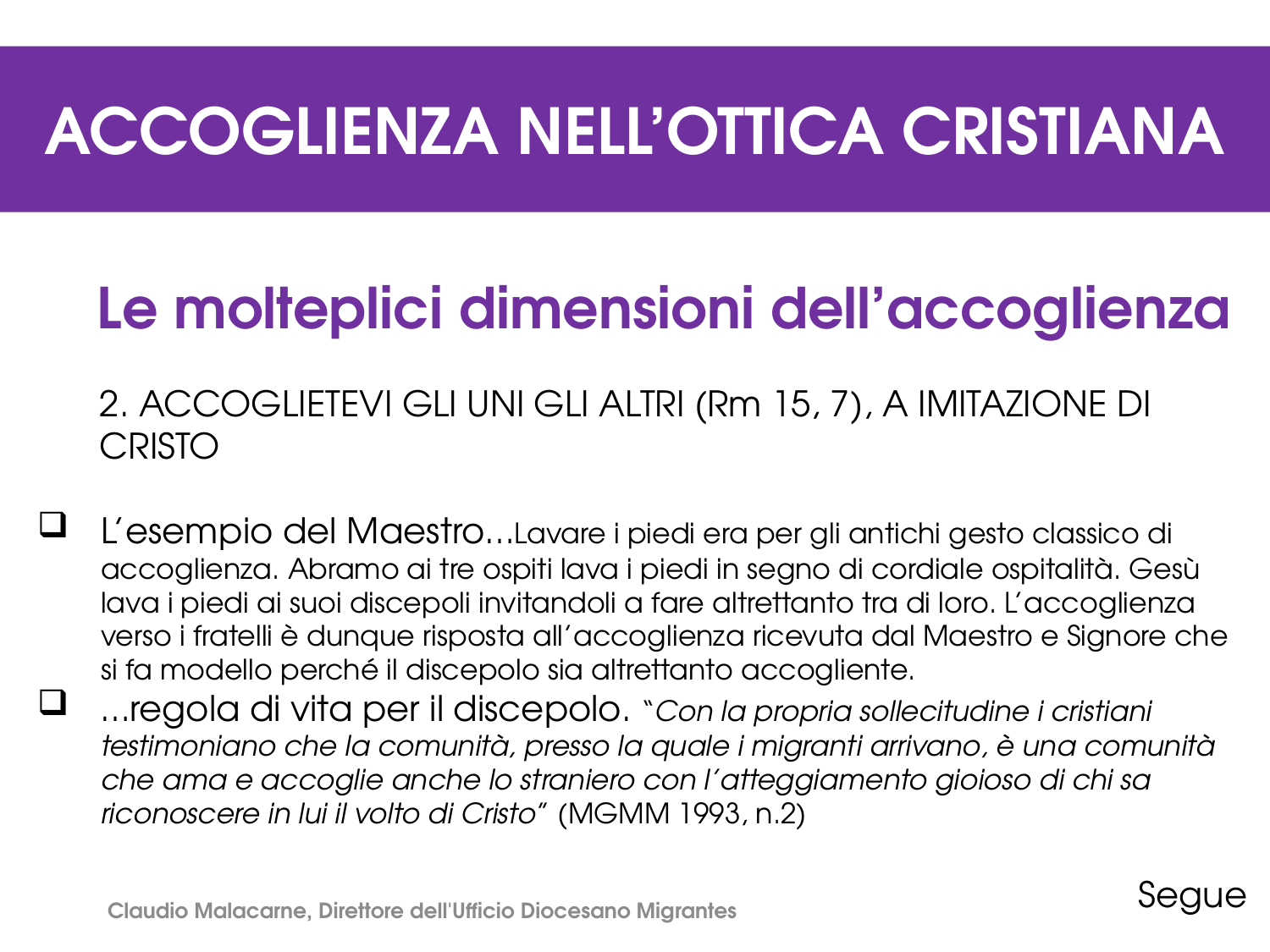

ACCOGLIENZA NELL’OTTICA CRISTIANA
Le molteplici dimensioni dell’accoglienza
2. ACCOGLIETEVI GLI UNI GLI ALTRI (Rm 15, 7), A IMITAZIONE DI CRISTO

L’esempio del Maestro…Lavare i piedi era per gli antichi gesto classico di accoglienza. Abramo ai tre ospiti lava i piedi in segno di cordiale ospitalità. Gesù lava i piedi ai suoi discepoli invitandoli a fare altrettanto tra di loro. L’accoglienza verso i fratelli è dunque risposta all’accoglienza ricevuta dal Maestro e Signore che si fa modello perché il discepolo sia altrettanto accogliente.
…regola di vita per il discepolo. “Con la propria sollecitudine i cristiani testimoniano che la comunità, presso la quale i migranti arrivano, è una comunità che ama e accoglie anche lo straniero con l’atteggiamento gioioso di chi sa riconoscere in lui il volto di Cristo” (MGMM 1993, n.2)

Segue
Claudio Malacarne, Direttore dell'Ufficio Diocesano Migrantes